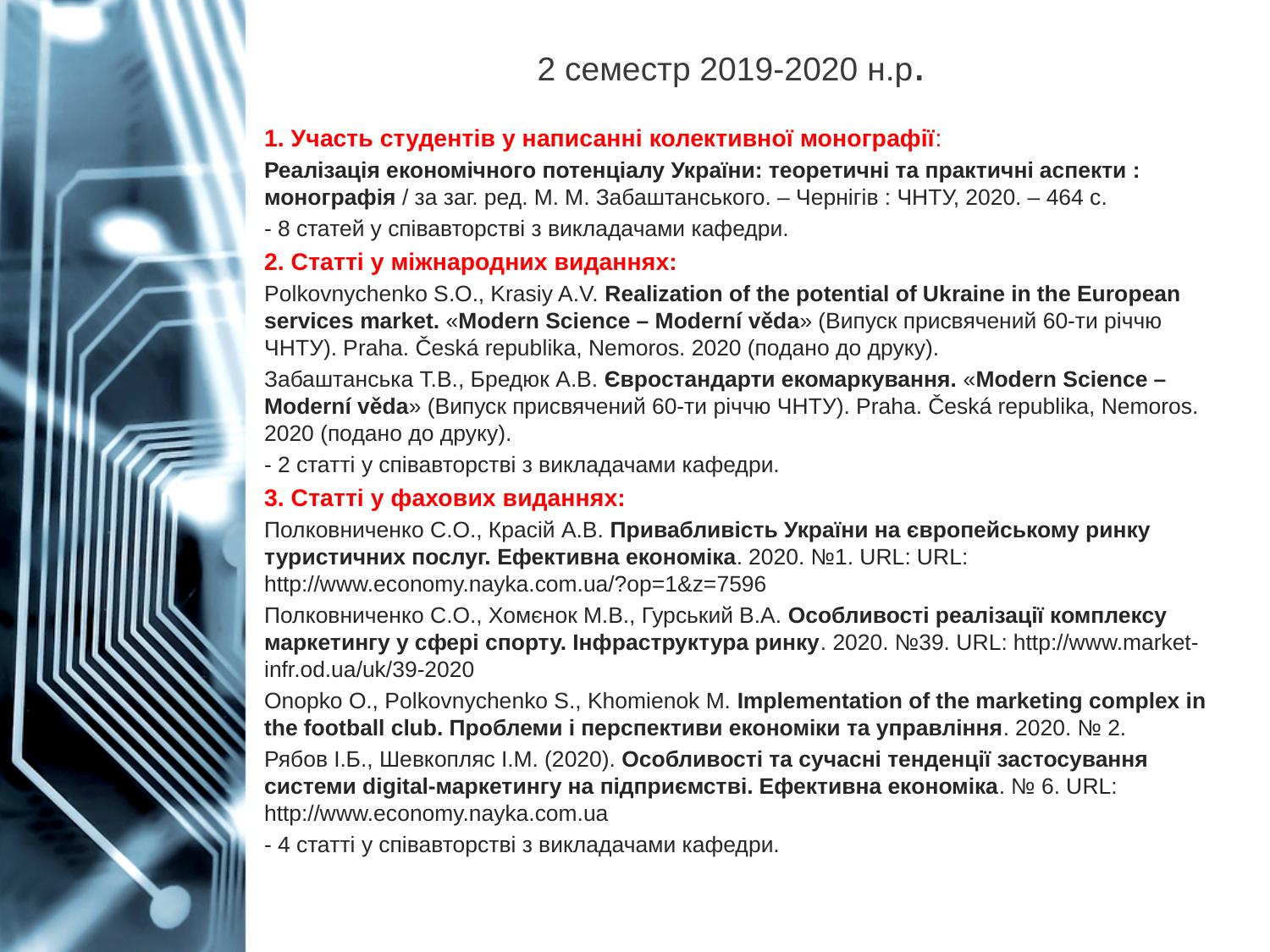

# 2 семестр 2019-2020 н.р.
1. Участь студентів у написанні колективної монографії:
Реалізація економічного потенціалу України: теоретичні та практичні аспекти : монографія / за заг. ред. М. М. Забаштанського. – Чернігів : ЧНТУ, 2020. – 464 с.
- 8 статей у співавторстві з викладачами кафедри.
2. Статті у міжнародних виданнях:
Polkovnychenko S.O., Krasiy A.V. Realization of the potential of Ukraine in the European services market. «Modern Science – Moderní věda» (Випуск присвячений 60-ти річчю ЧНТУ). Praha. Česká republika, Nemoros. 2020 (подано до друку).
Забаштанська Т.В., Бредюк А.В. Євростандарти екомаркування. «Modern Science – Moderní věda» (Випуск присвячений 60-ти річчю ЧНТУ). Praha. Česká republika, Nemoros. 2020 (подано до друку).
- 2 статті у співавторстві з викладачами кафедри.
3. Статті у фахових виданнях:
Полковниченко С.О., Красій А.В. Привабливість України на європейському ринку туристичних послуг. Ефективна економіка. 2020. №1. URL: URL: http://www.economy.nayka.com.ua/?op=1&z=7596
Полковниченко С.О., Хомєнок М.В., Гурський В.А. Особливості реалізації комплексу маркетингу у сфері спорту. Інфраструктура ринку. 2020. №39. URL: http://www.market-infr.od.ua/uk/39-2020
Onopko O., Polkovnychenko S., Khomienok M. Implementation of the marketing complex in the football club. Проблеми і перспективи економіки та управління. 2020. № 2.
Рябов І.Б., Шевкопляс І.М. (2020). Особливості та сучасні тенденції застосування системи digital-маркетингу на підприємстві. Ефективна економіка. № 6. URL: http://www.economy.nayka.com.ua
- 4 статті у співавторстві з викладачами кафедри.